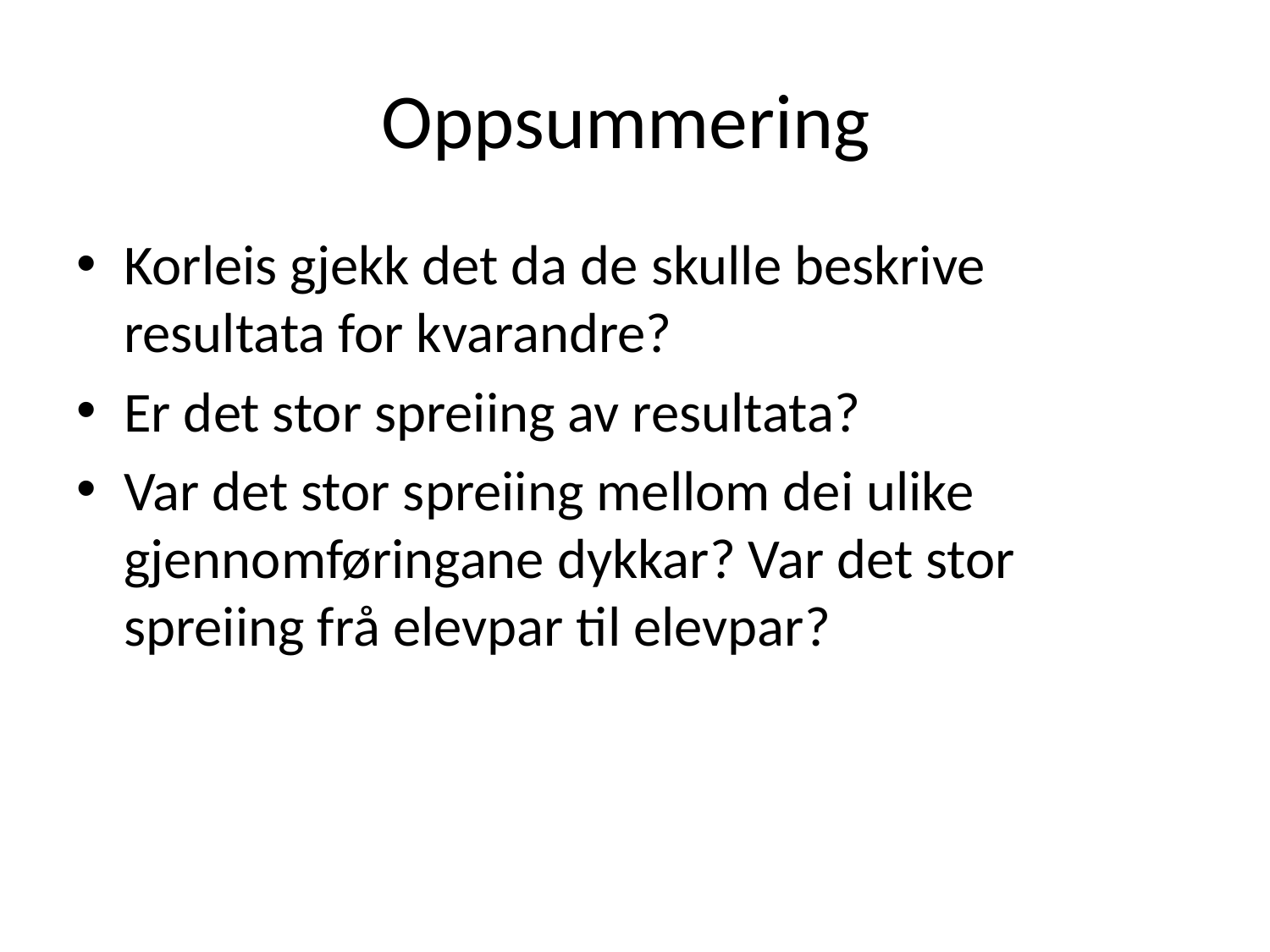

# Oppsummering
Korleis gjekk det da de skulle beskrive resultata for kvarandre?
Er det stor spreiing av resultata?
Var det stor spreiing mellom dei ulike gjennomføringane dykkar? Var det stor spreiing frå elevpar til elevpar?